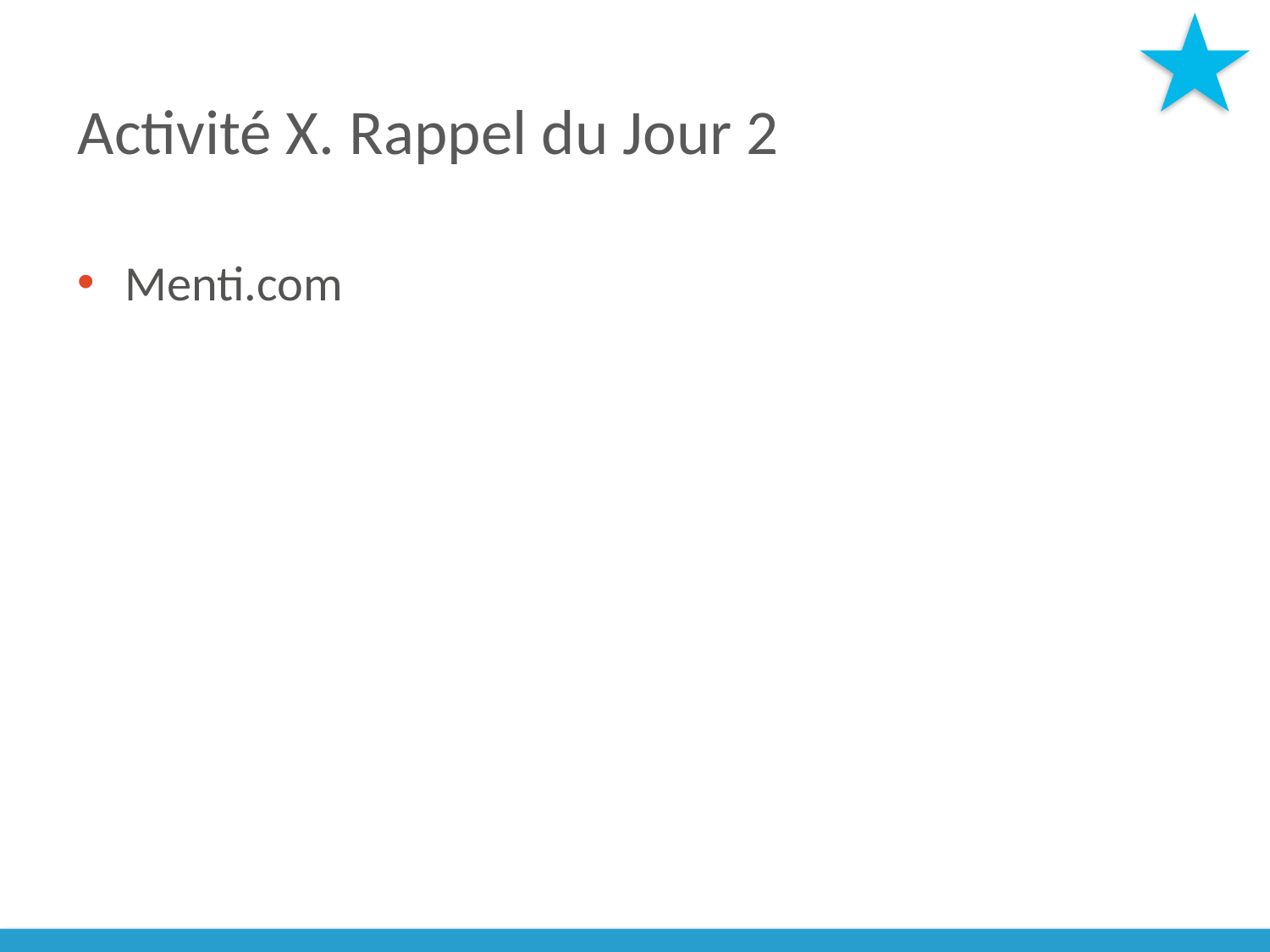

# Activité X. Rappel du Jour 2
Menti.com